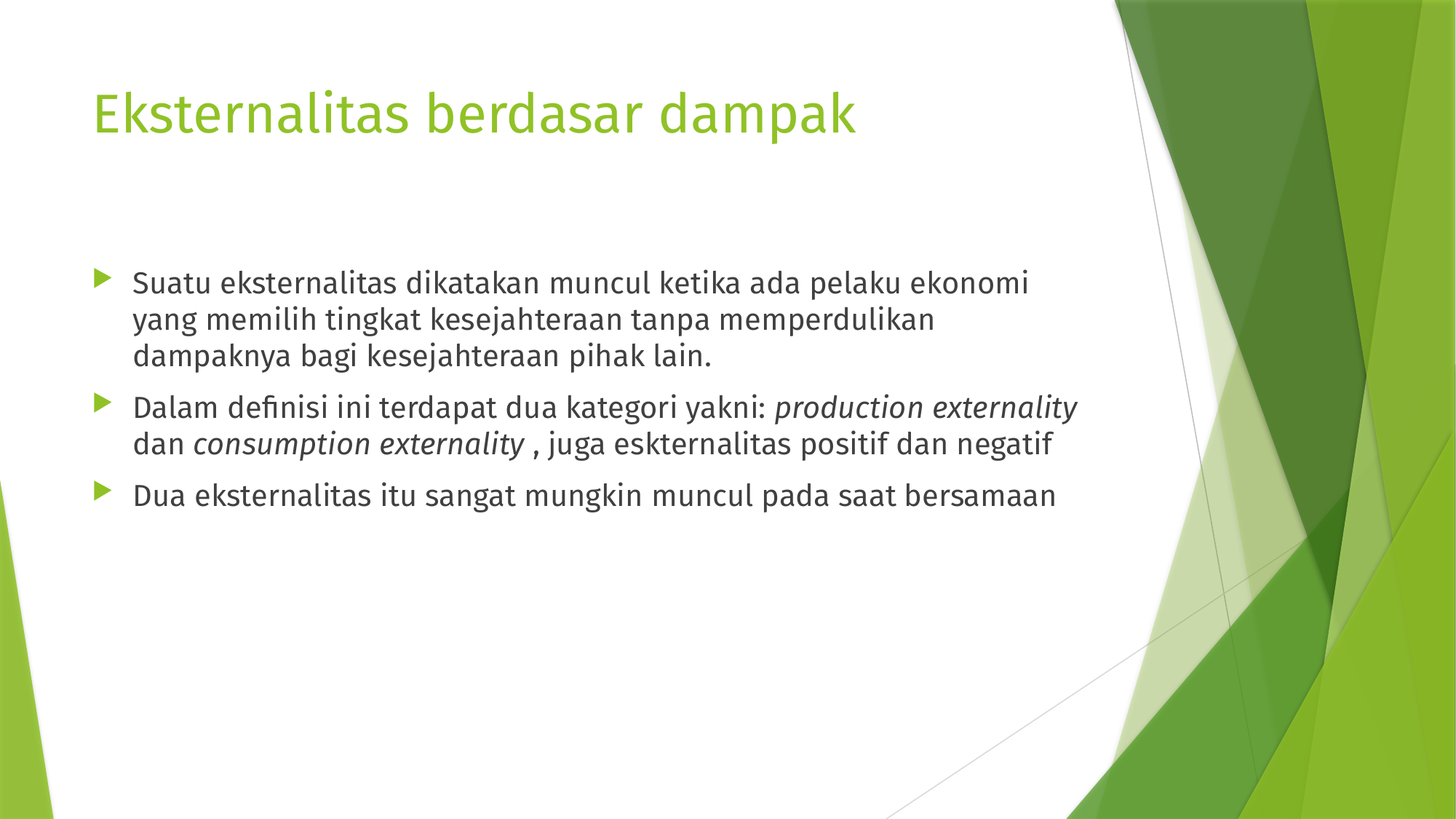

# Eksternalitas berdasar dampak
Suatu eksternalitas dikatakan muncul ketika ada pelaku ekonomi yang memilih tingkat kesejahteraan tanpa memperdulikan dampaknya bagi kesejahteraan pihak lain.
Dalam definisi ini terdapat dua kategori yakni: production externality dan consumption externality , juga eskternalitas positif dan negatif
Dua eksternalitas itu sangat mungkin muncul pada saat bersamaan